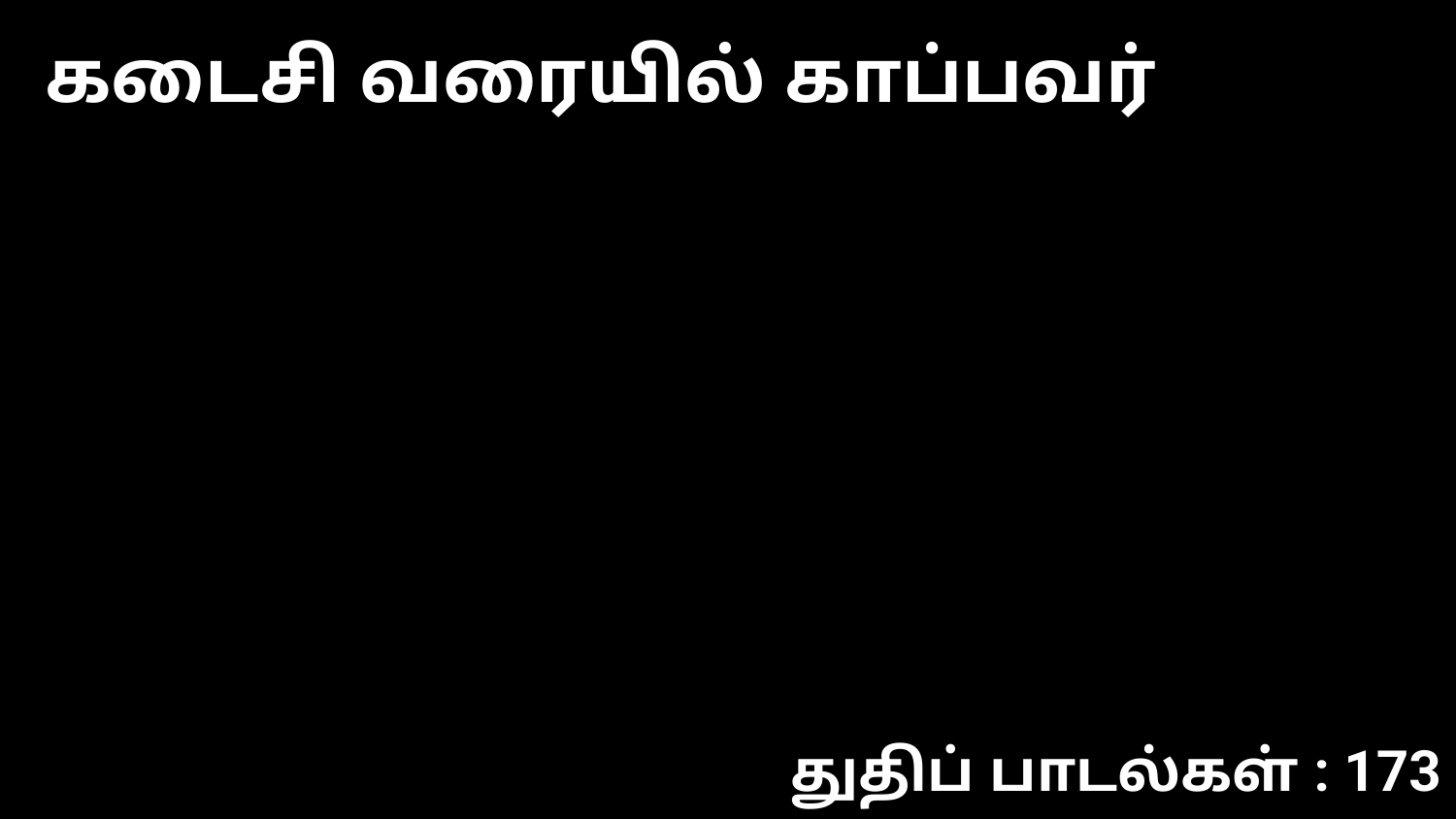

கடைசி வரையில் காப்பவர்
துதிப் பாடல்கள் : 173